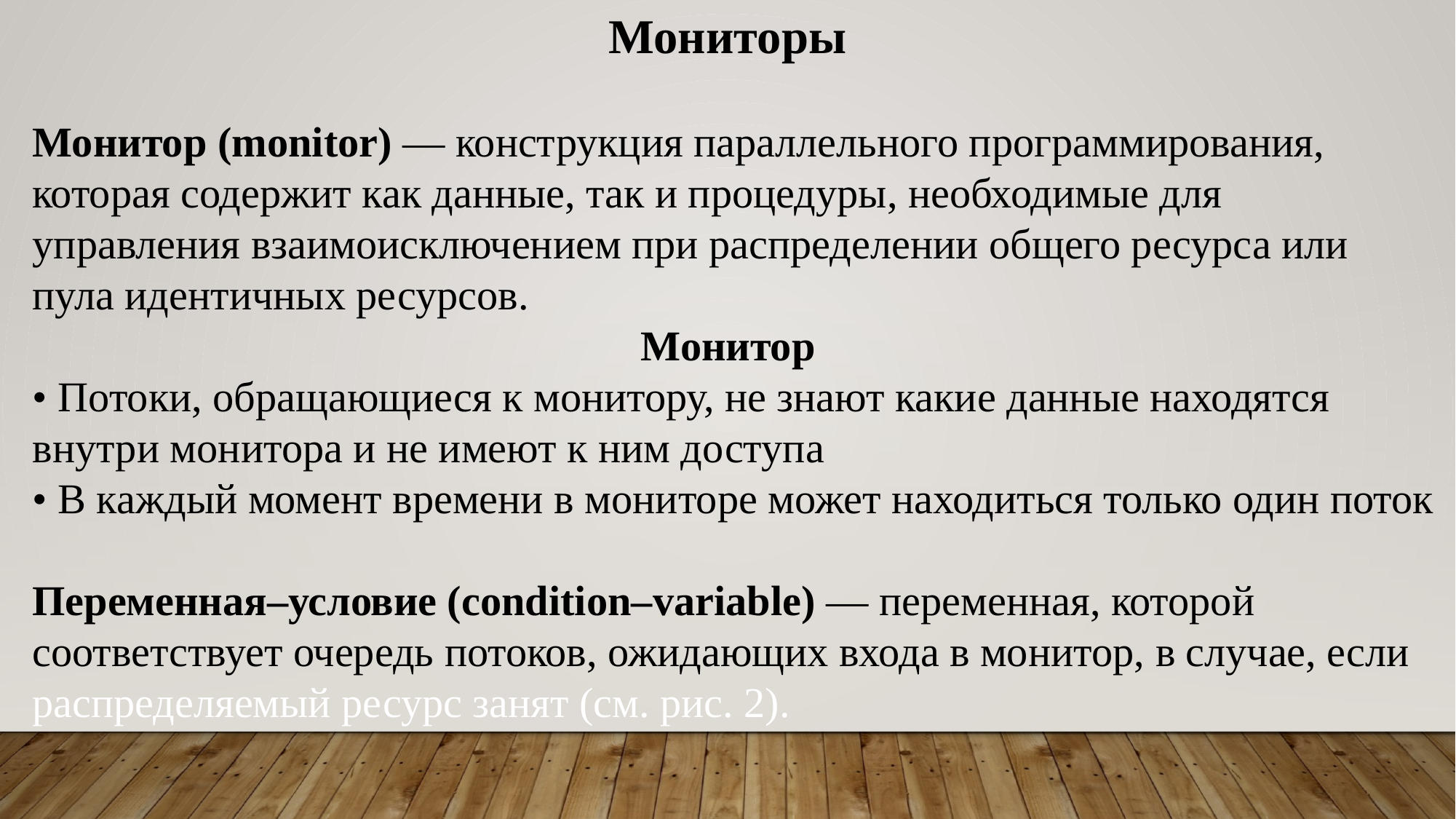

Мониторы

Монитор (monitor) — конструкция параллельного программирования, которая содержит как данные, так и процедуры, необходимые для управления взаимоисключением при распределении общего ресурса или пула идентичных ресурсов.
Монитор
• Потоки, обращающиеся к монитору, не знают какие данные находятся внутри монитора и не имеют к ним доступа
• В каждый момент времени в мониторе может находиться только один поток

Переменная–условие (condition–variable) — переменная, которой соответствует очередь потоков, ожидающих входа в монитор, в случае, если распределяемый ресурс занят (см. рис. 2).